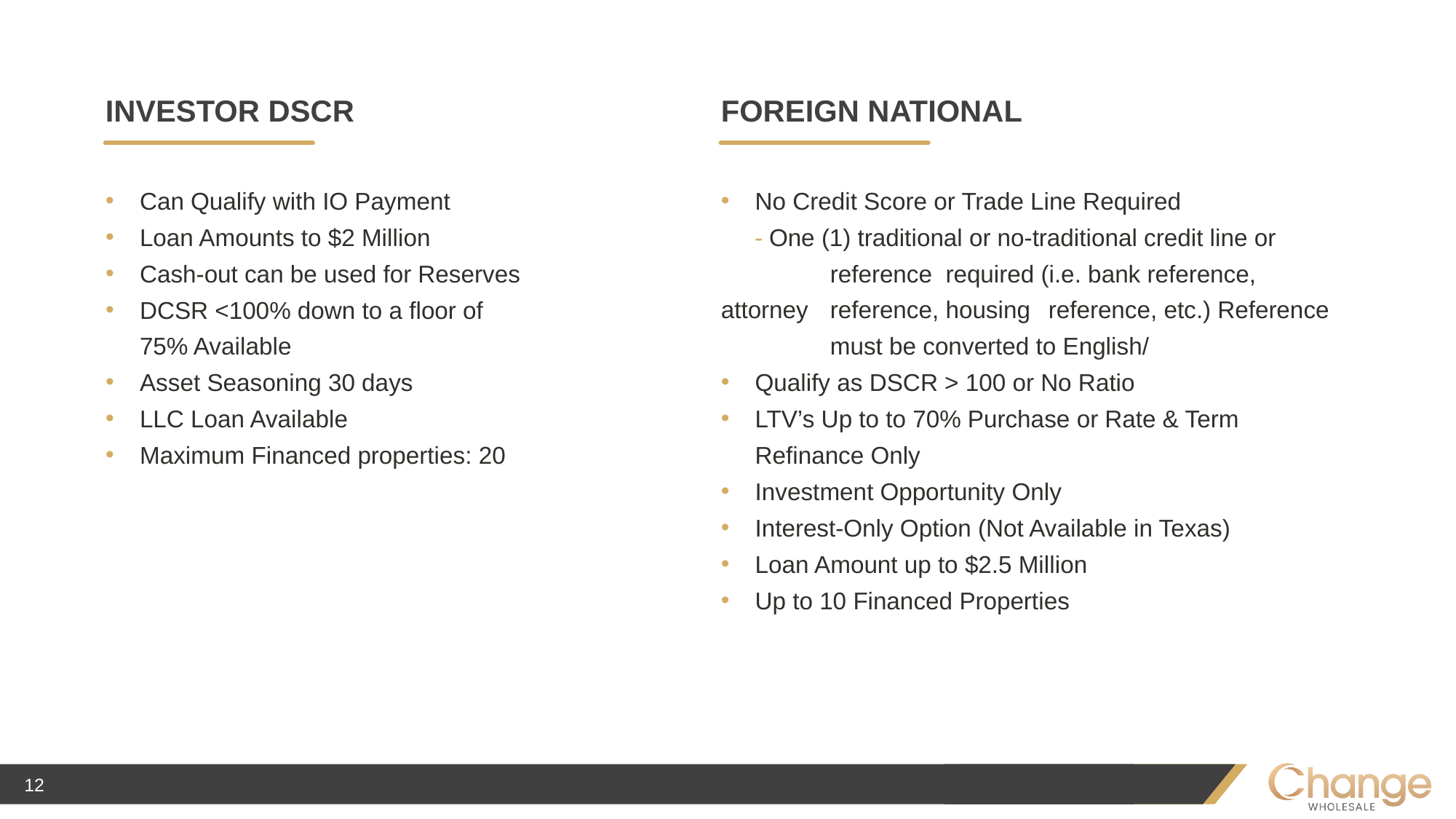

INVESTOR DSCR
FOREIGN NATIONAL
Can Qualify with IO Payment
Loan Amounts to $2 Million
Cash-out can be used for Reserves
DCSR <100% down to a floor of 75% Available
Asset Seasoning 30 days
LLC Loan Available
Maximum Financed properties: 20
No Credit Score or Trade Line Required
     - One (1) traditional or no-traditional credit line or 	reference  required (i.e. bank reference, attorney 	reference, housing 	reference, etc.) Reference 	must be converted to English/
Qualify as DSCR > 100 or No Ratio
LTV’s Up to to 70% Purchase or Rate & Term Refinance Only
Investment Opportunity Only
Interest-Only Option (Not Available in Texas)
Loan Amount up to $2.5 Million
Up to 10 Financed Properties

12